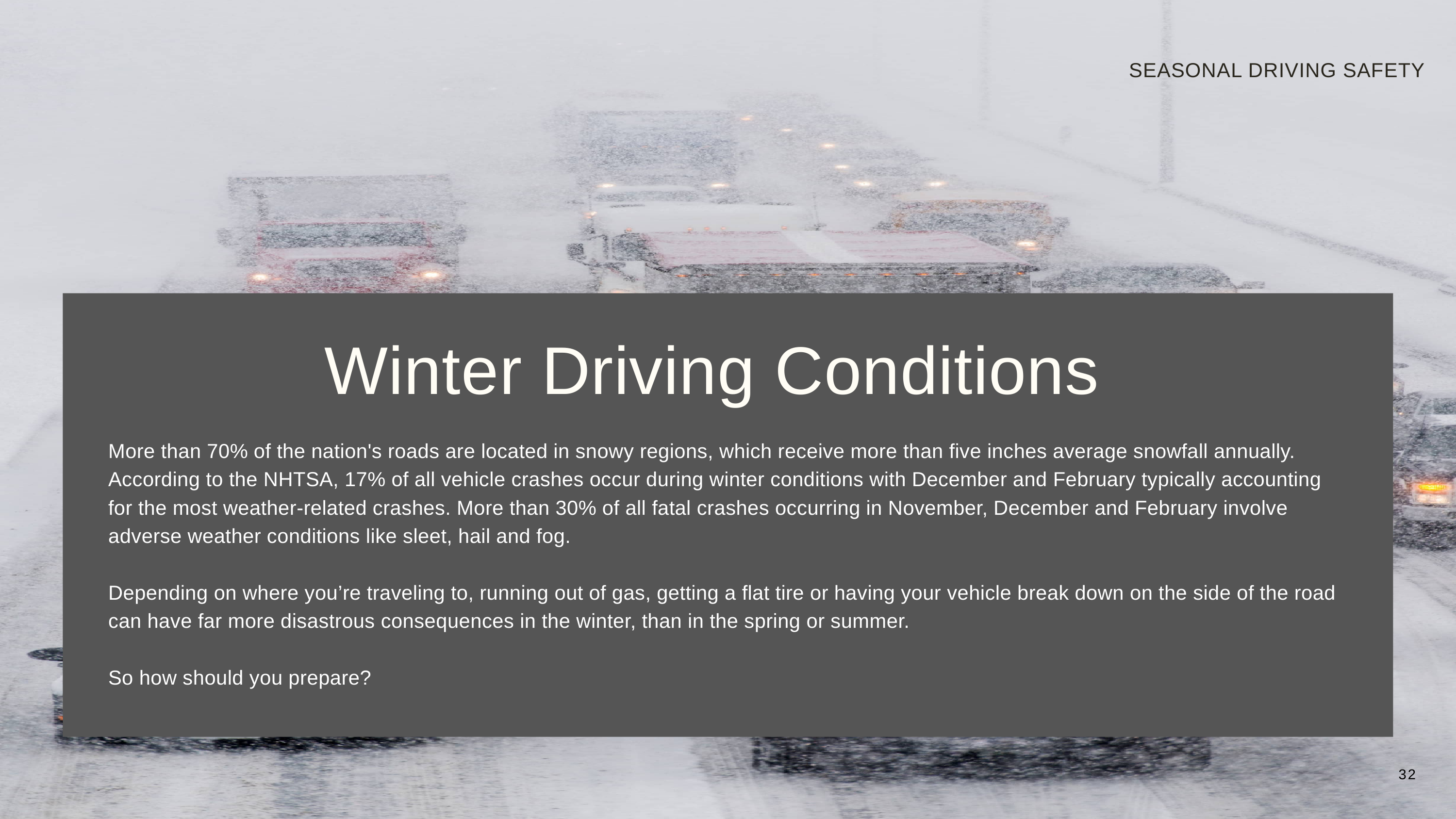

SEASONAL DRIVING SAFETY

Winter Driving Conditions
More than 70% of the nation's roads are located in snowy regions, which receive more than five inches average snowfall annually. According to the NHTSA, 17% of all vehicle crashes occur during winter conditions with December and February typically accounting for the most weather-related crashes. More than 30% of all fatal crashes occurring in November, December and February involve adverse weather conditions like sleet, hail and fog.

Depending on where you’re traveling to, running out of gas, getting a flat tire or having your vehicle break down on the side of the road can have far more disastrous consequences in the winter, than in the spring or summer.

So how should you prepare?
32